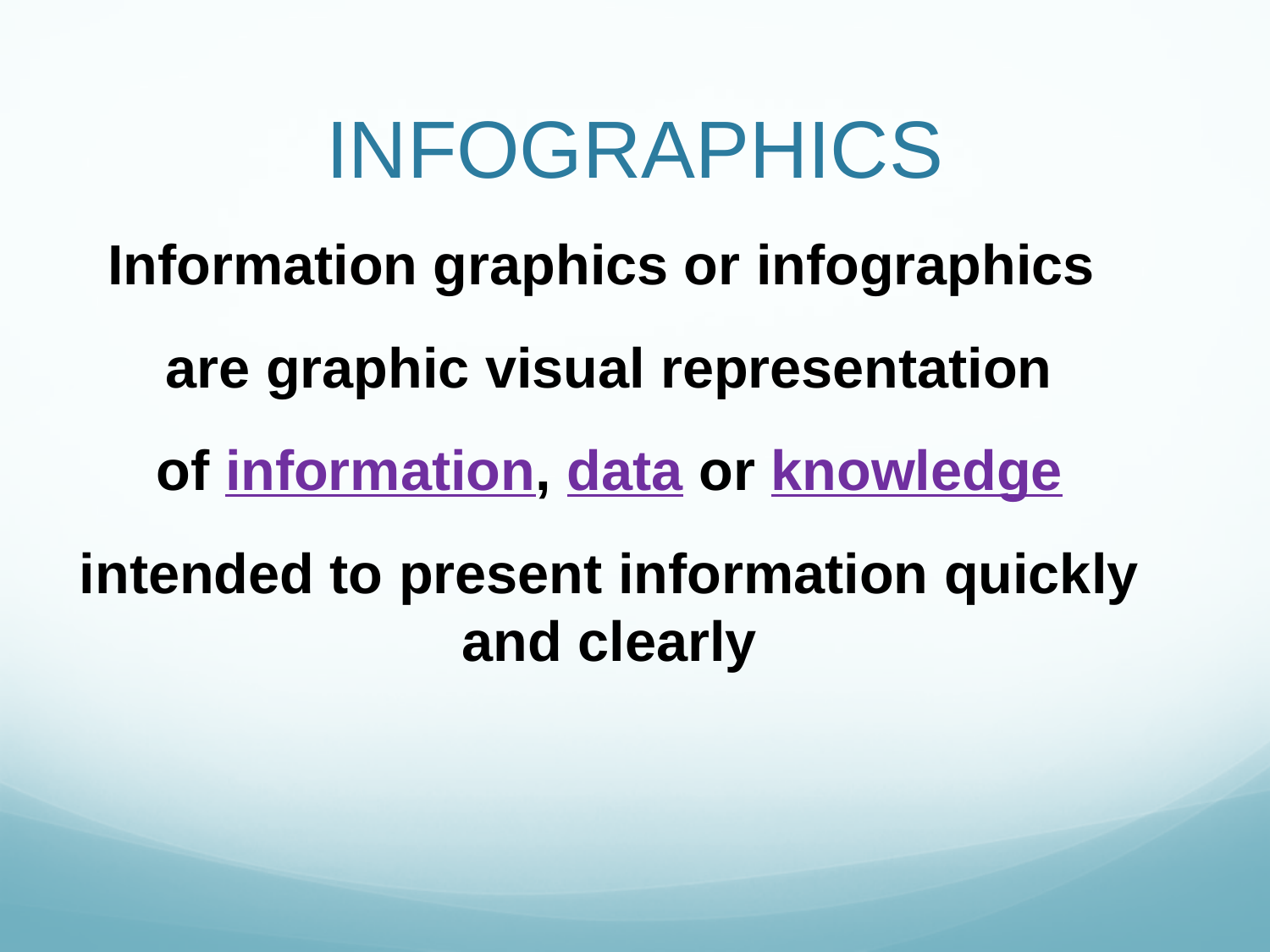

# INFOGRAPHICS
Information graphics or infographics
are graphic visual representation
 of information, data or knowledge
intended to present information quickly and clearly